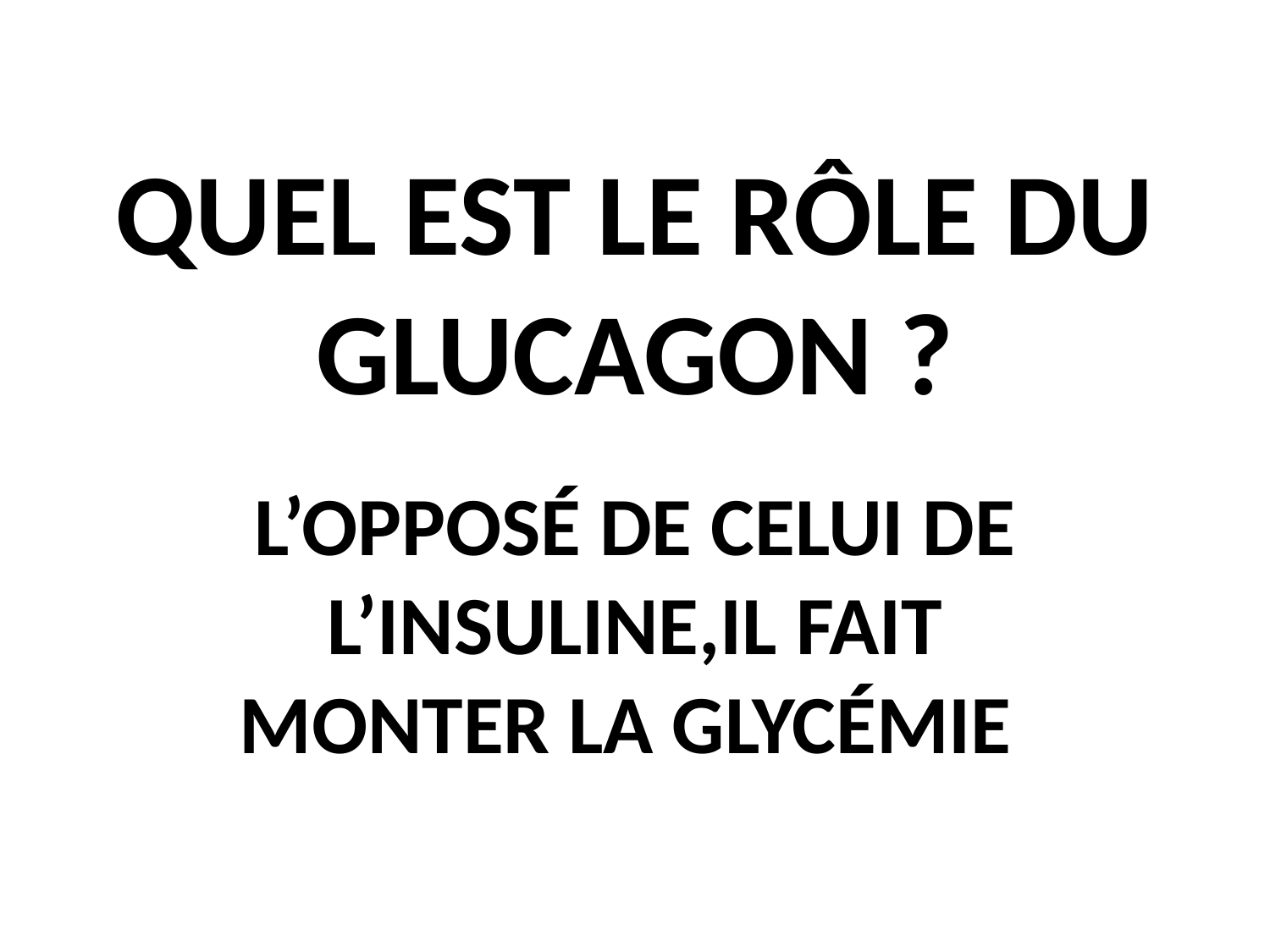

# QUEL EST LE RÔLE DU GLUCAGON ?
L’OPPOSÉ DE CELUI DE L’INSULINE,IL FAIT MONTER LA GLYCÉMIE